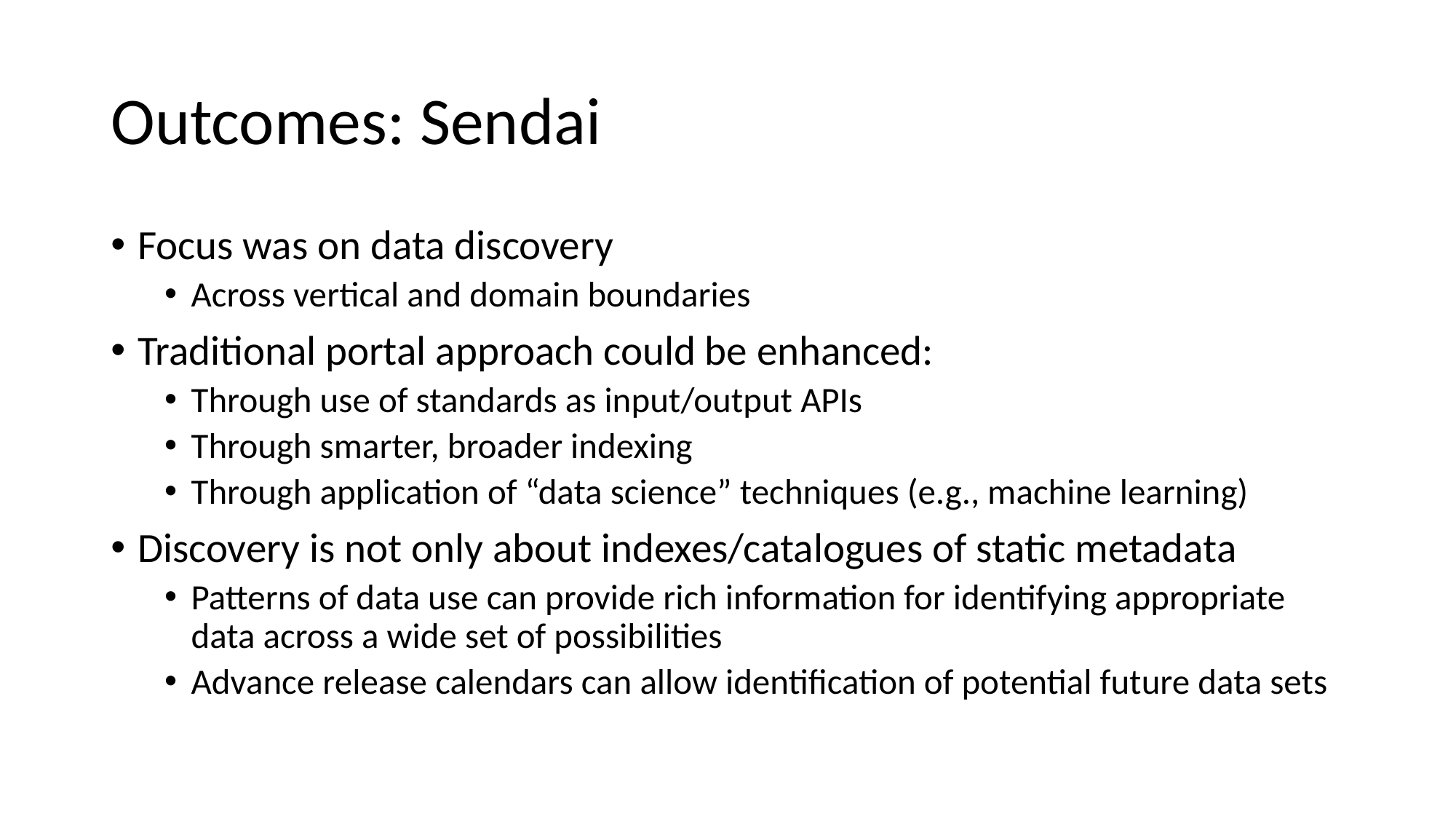

# Outcomes: Sendai
Focus was on data discovery
Across vertical and domain boundaries
Traditional portal approach could be enhanced:
Through use of standards as input/output APIs
Through smarter, broader indexing
Through application of “data science” techniques (e.g., machine learning)
Discovery is not only about indexes/catalogues of static metadata
Patterns of data use can provide rich information for identifying appropriate data across a wide set of possibilities
Advance release calendars can allow identification of potential future data sets